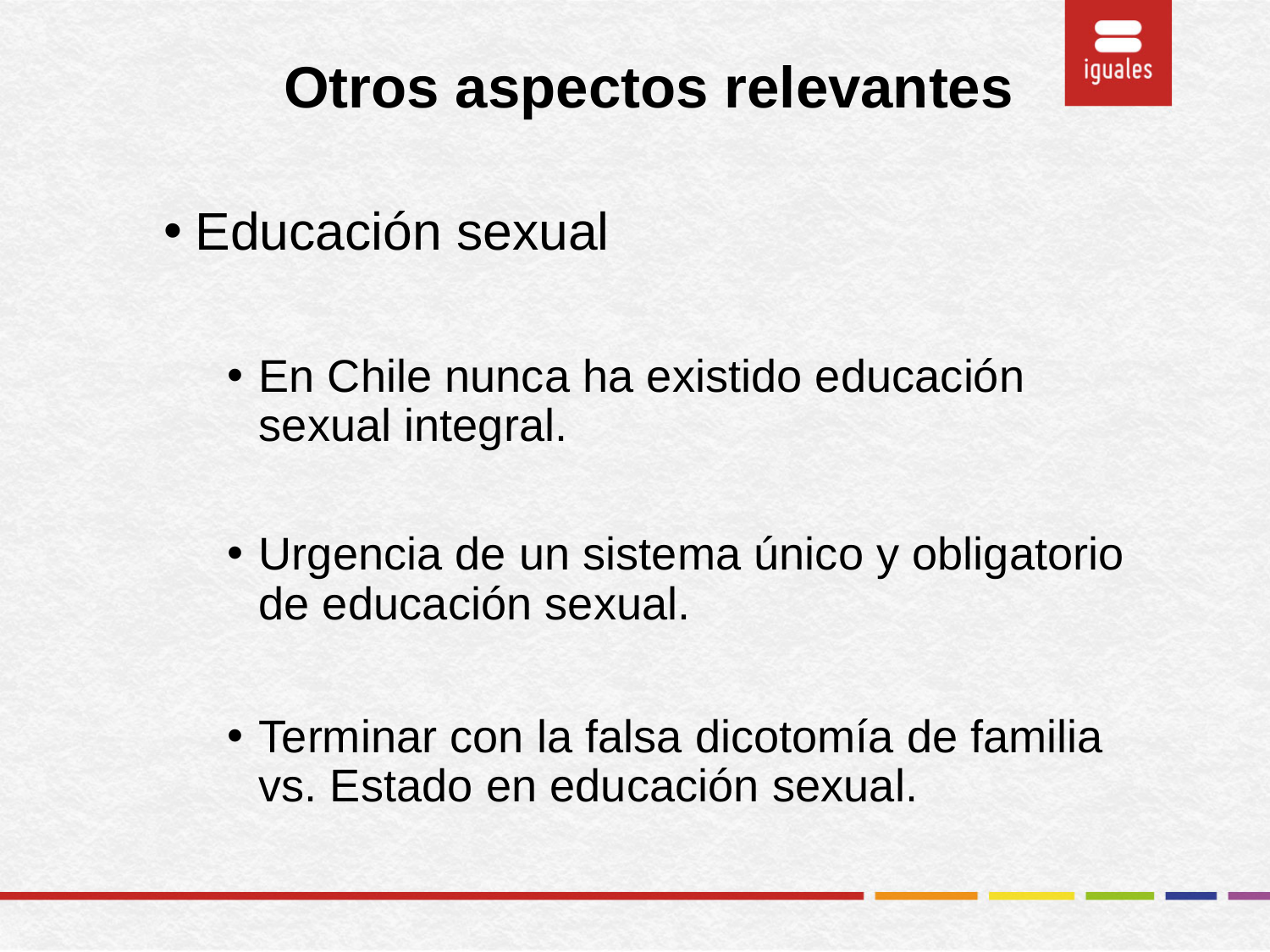

# Otros aspectos relevantes
Educación sexual

En Chile nunca ha existido educación sexual integral.

Urgencia de un sistema único y obligatorio de educación sexual.

Terminar con la falsa dicotomía de familia vs. Estado en educación sexual.